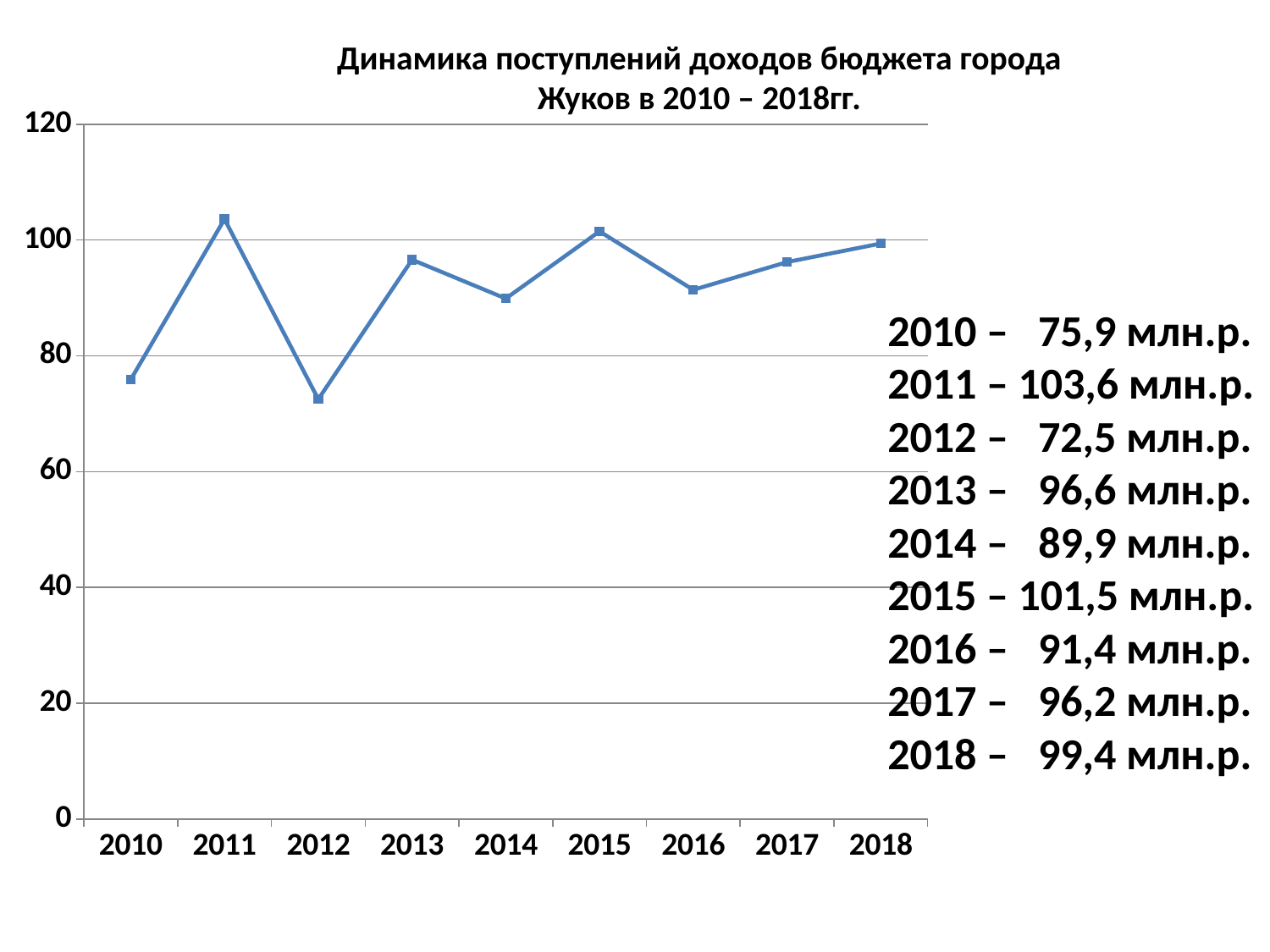

Динамика поступлений доходов бюджета города Жуков в 2010 – 2018гг.

### Chart

| Category | Ряд 1 |
|---|---|
| 2010 | 75.9 |
| 2011 | 103.6 |
| 2012 | 72.5 |
| 2013 | 96.6 |
| 2014 | 89.9 |
| 2015 | 101.5 |
| 2016 | 91.4 |
| 2017 | 96.2 |
| 2018 | 99.4 |
2010 –   75,9 млн.р.
2011 – 103,6 млн.р.
2012 –   72,5 млн.р.
2013 –   96,6 млн.р.
2014 –   89,9 млн.р.
2015 – 101,5 млн.р.
2016 –   91,4 млн.р.
2017 –   96,2 млн.р.
2018 –   99,4 млн.р.